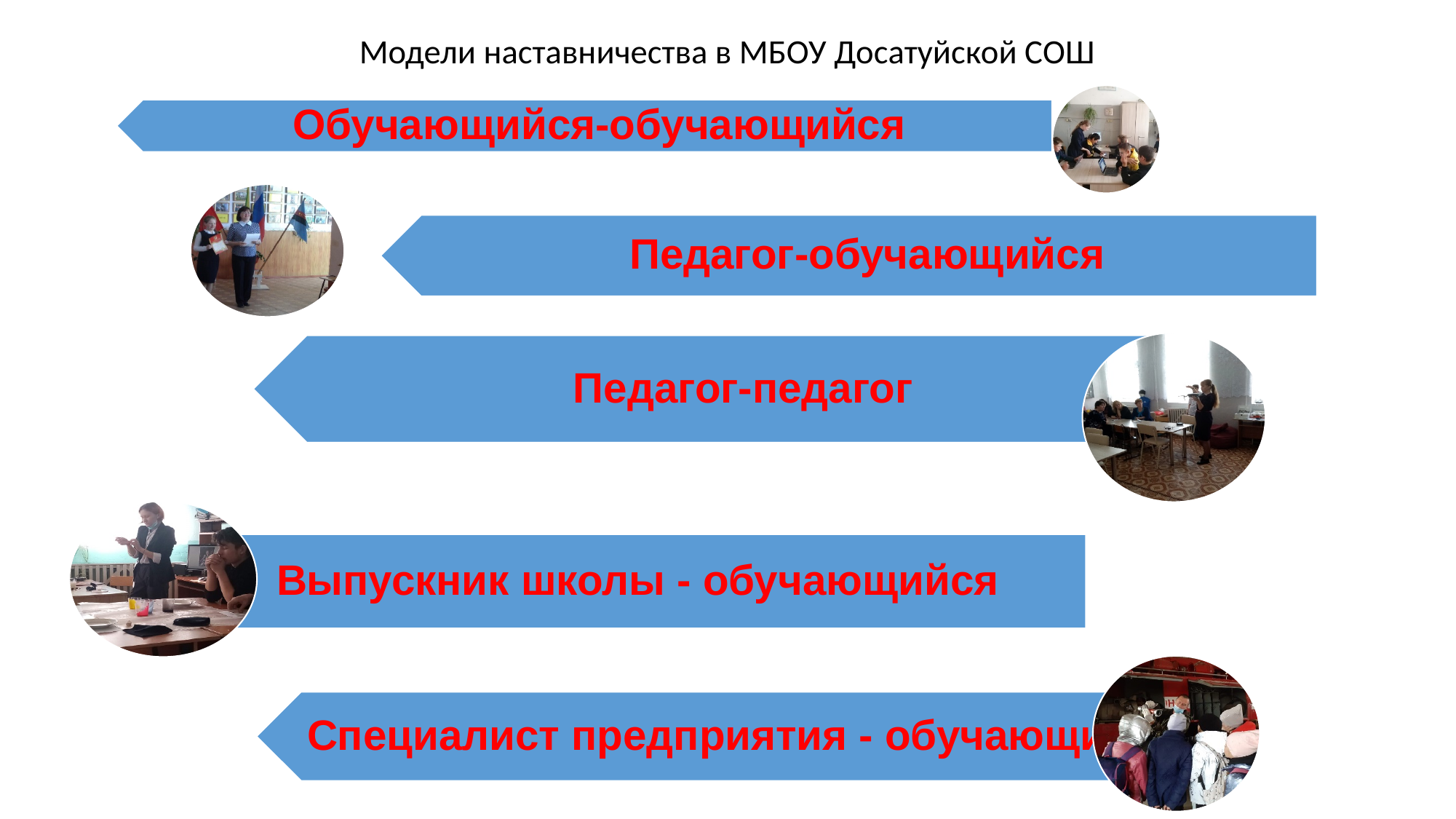

Модели наставничества в МБОУ Досатуйской СОШ
Обучающийся-обучающийся
Педагог-обучающийся
Педагог-педагог
Выпускник школы - обучающийся
Специалист предприятия - обучающийся